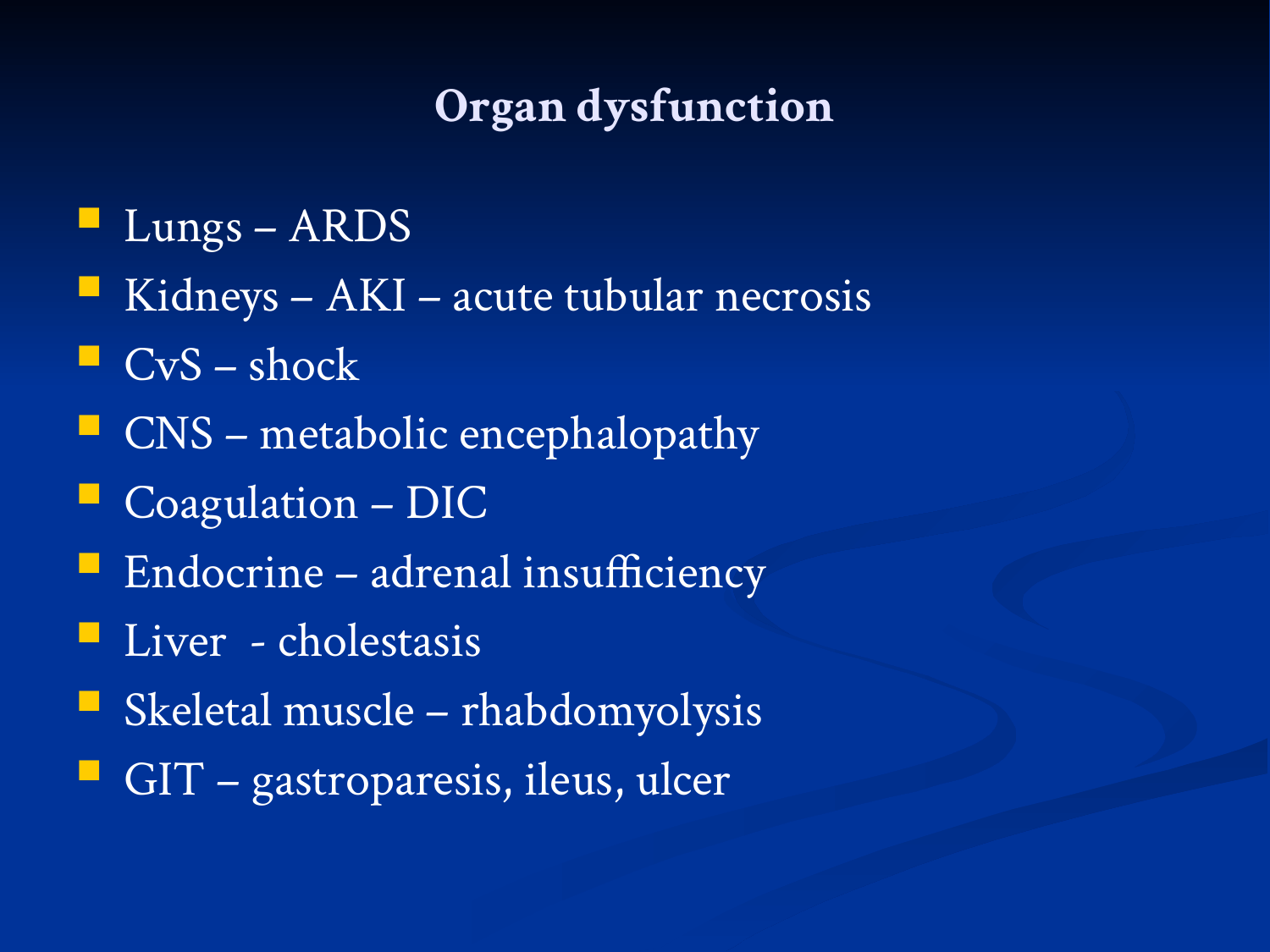

# Organ dysfunction
Lungs – ARDS
Kidneys – AKI – acute tubular necrosis
CvS – shock
CNS – metabolic encephalopathy
Coagulation – DIC
Endocrine – adrenal insufficiency
Liver  - cholestasis
Skeletal muscle – rhabdomyolysis
GIT – gastroparesis, ileus, ulcer